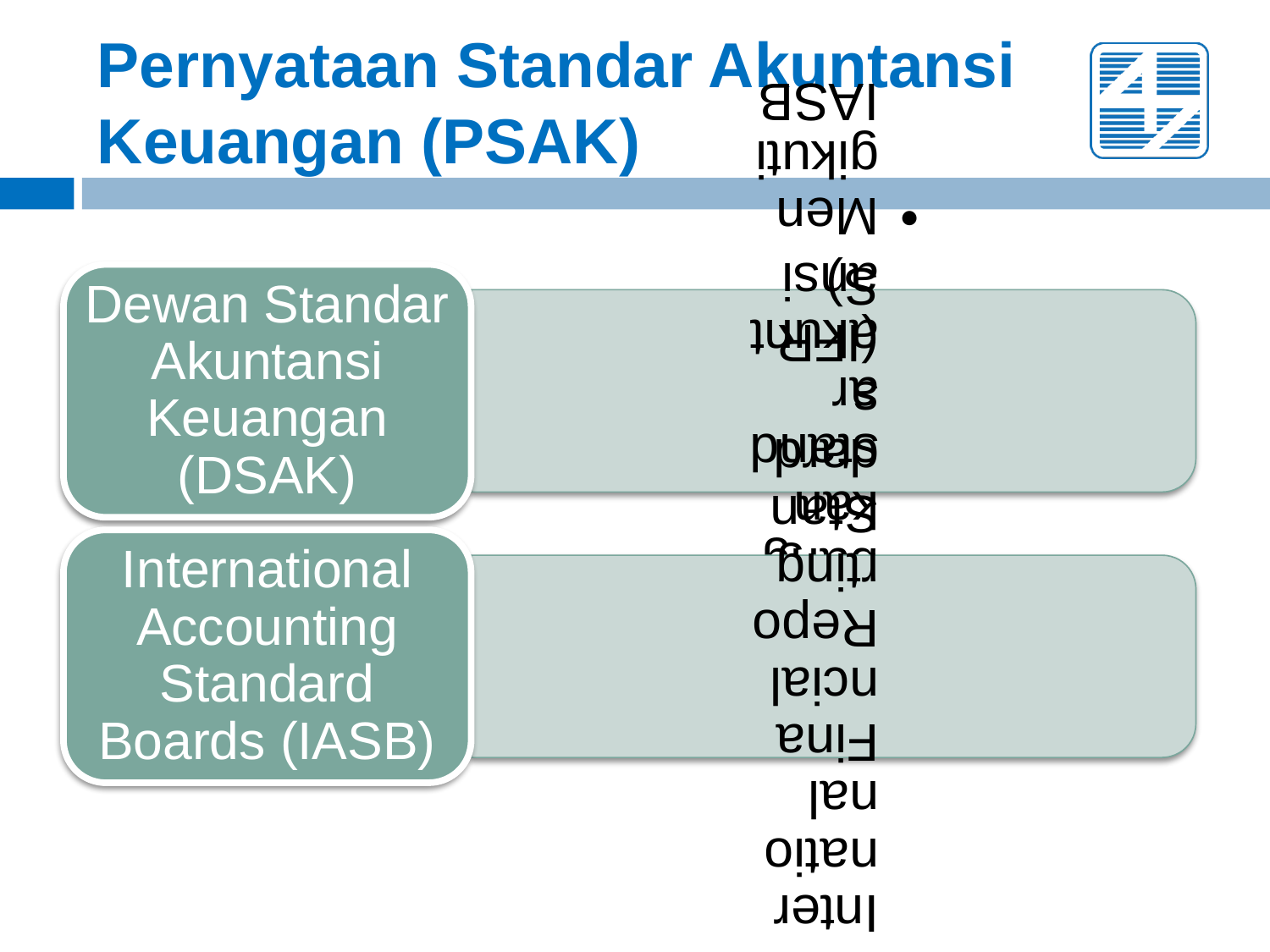

Mengembangkan standar akuntansi
Mengikuti IASB

Dewan Standar Akuntansi Keuangan (DSAK)

Menyusun International Financial Reporting Standards (IFRS)

International Accounting Standard Boards (IASB)
# Pernyataan Standar Akuntansi Keuangan (PSAK)